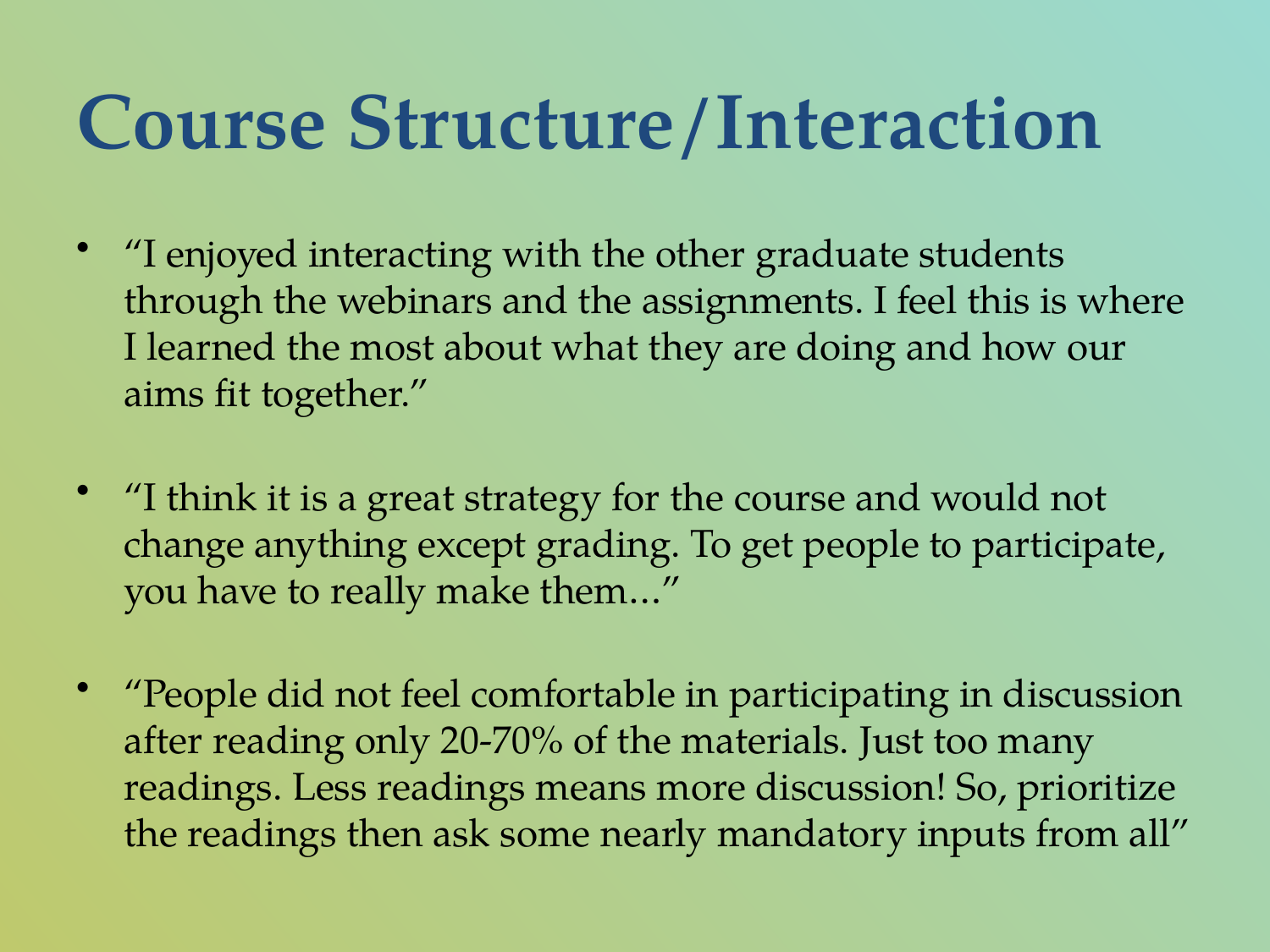

# Course Structure/Interaction
“I enjoyed interacting with the other graduate students through the webinars and the assignments. I feel this is where I learned the most about what they are doing and how our aims fit together.”

“I think it is a great strategy for the course and would not change anything except grading. To get people to participate, you have to really make them…”

“People did not feel comfortable in participating in discussion after reading only 20-70% of the materials. Just too many readings. Less readings means more discussion! So, prioritize the readings then ask some nearly mandatory inputs from all”